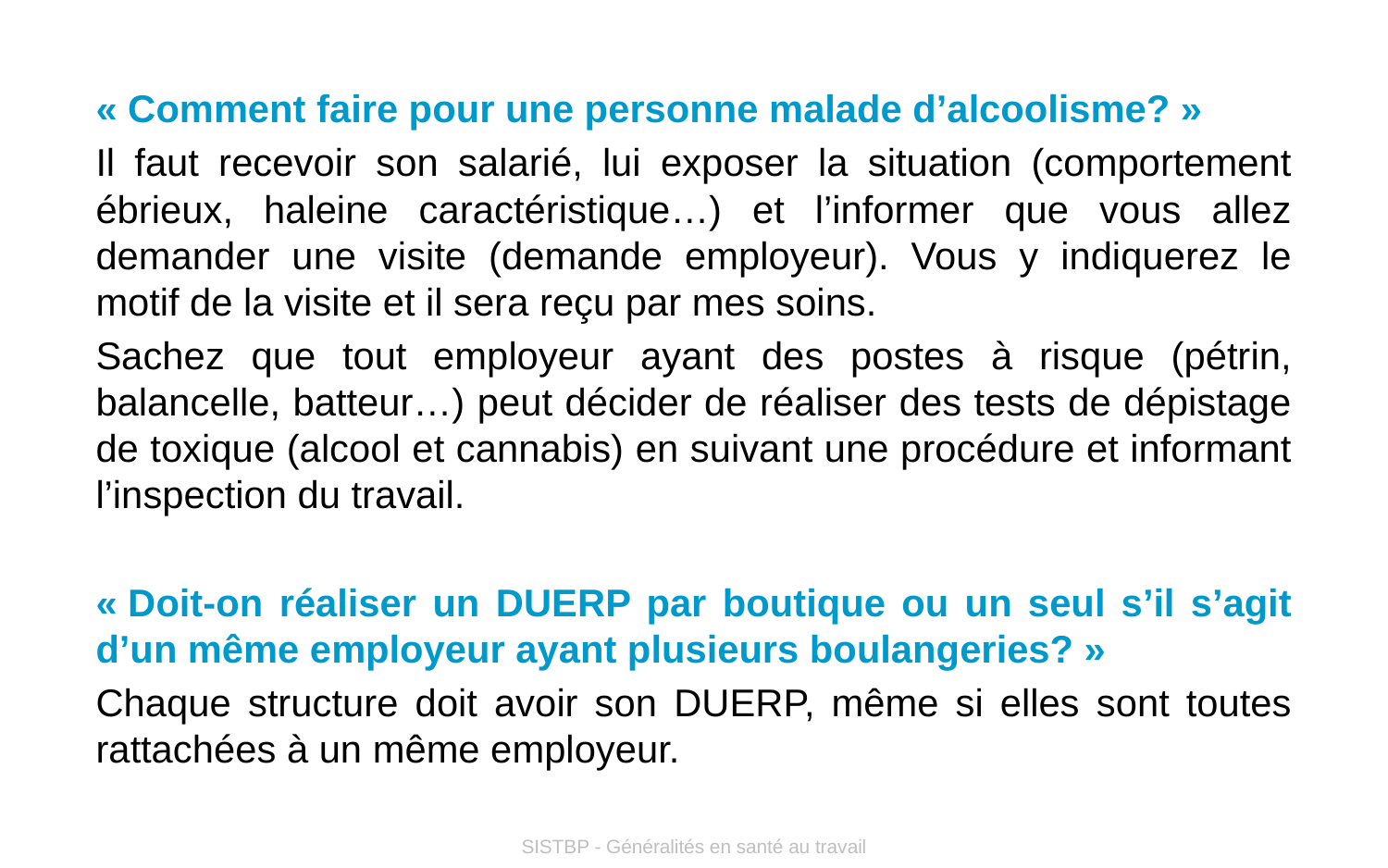

# « Comment faire pour une personne malade d’alcoolisme? »
Il faut recevoir son salarié, lui exposer la situation (comportement ébrieux, haleine caractéristique…) et l’informer que vous allez demander une visite (demande employeur). Vous y indiquerez le motif de la visite et il sera reçu par mes soins.
Sachez que tout employeur ayant des postes à risque (pétrin, balancelle, batteur…) peut décider de réaliser des tests de dépistage de toxique (alcool et cannabis) en suivant une procédure et informant l’inspection du travail.

« Doit-on réaliser un DUERP par boutique ou un seul s’il s’agit d’un même employeur ayant plusieurs boulangeries? »
Chaque structure doit avoir son DUERP, même si elles sont toutes rattachées à un même employeur.
SISTBP - Généralités en santé au travail